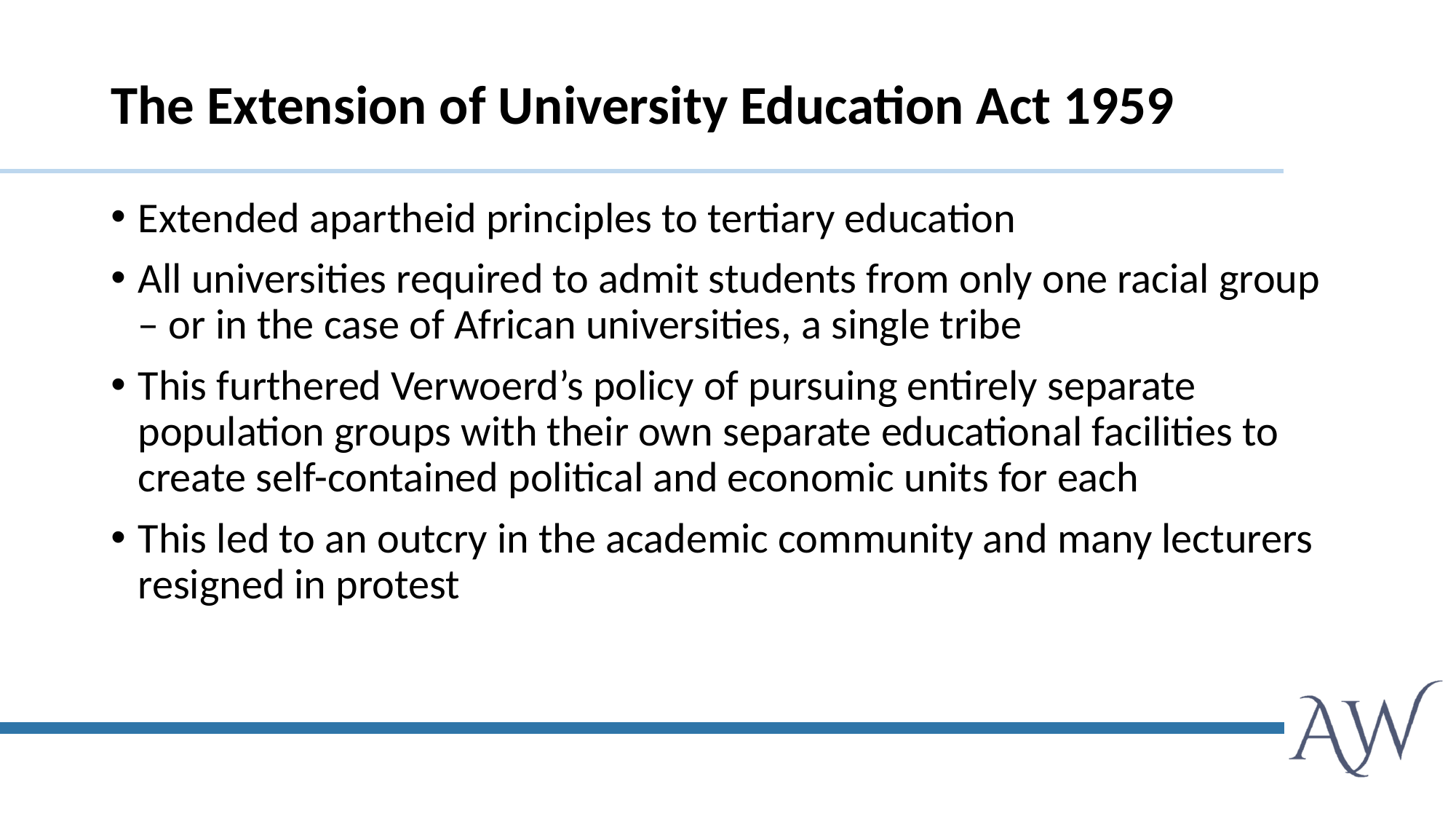

# The Extension of University Education Act 1959
Extended apartheid principles to tertiary education
All universities required to admit students from only one racial group – or in the case of African universities, a single tribe
This furthered Verwoerd’s policy of pursuing entirely separate population groups with their own separate educational facilities to create self-contained political and economic units for each
This led to an outcry in the academic community and many lecturers resigned in protest